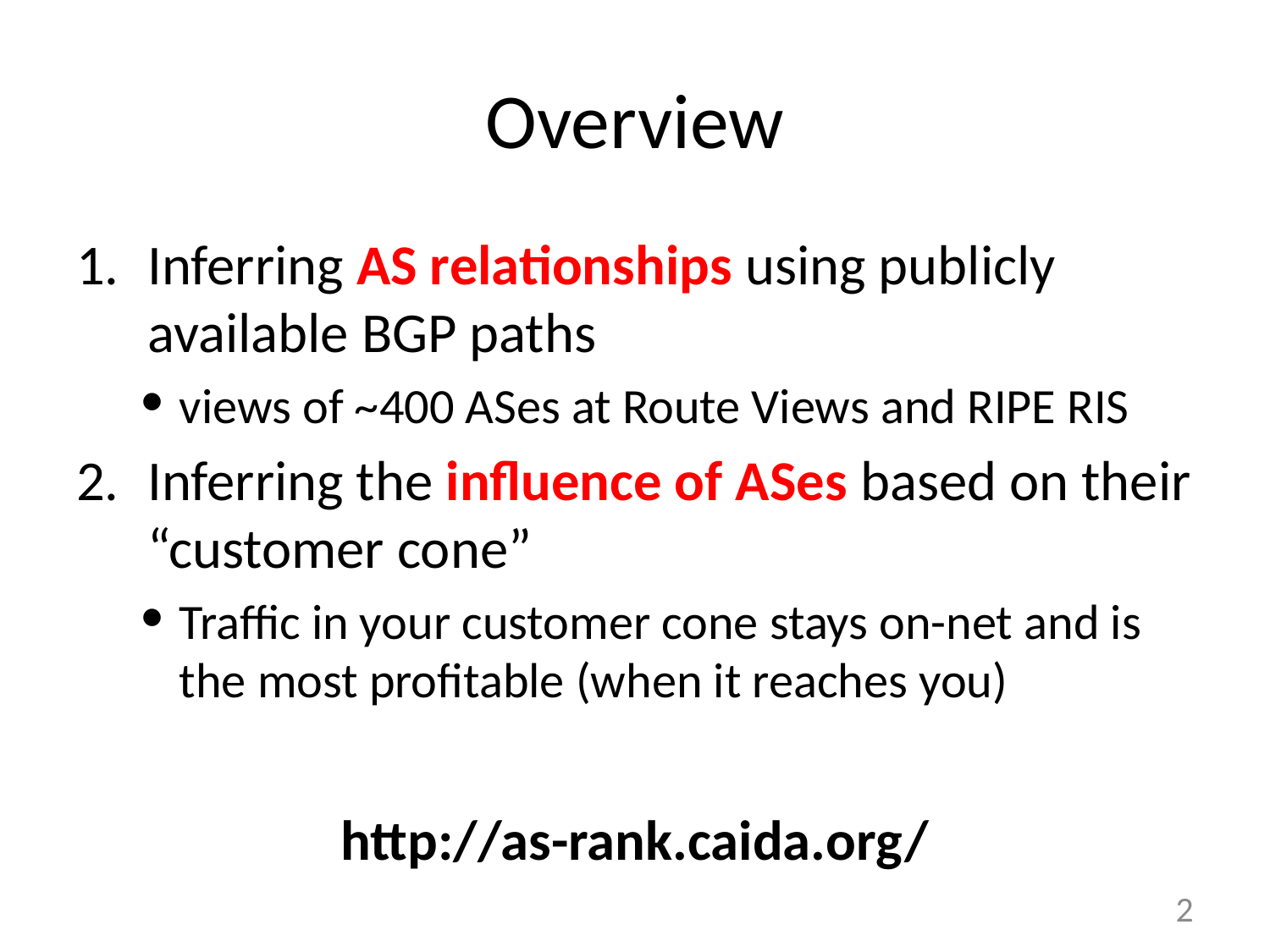

# Overview
Inferring AS relationships using publicly available BGP paths
views of ~400 ASes at Route Views and RIPE RIS
Inferring the influence of ASes based on their “customer cone”
Traffic in your customer cone stays on-net and is the most profitable (when it reaches you)

http://as-rank.caida.org/
2